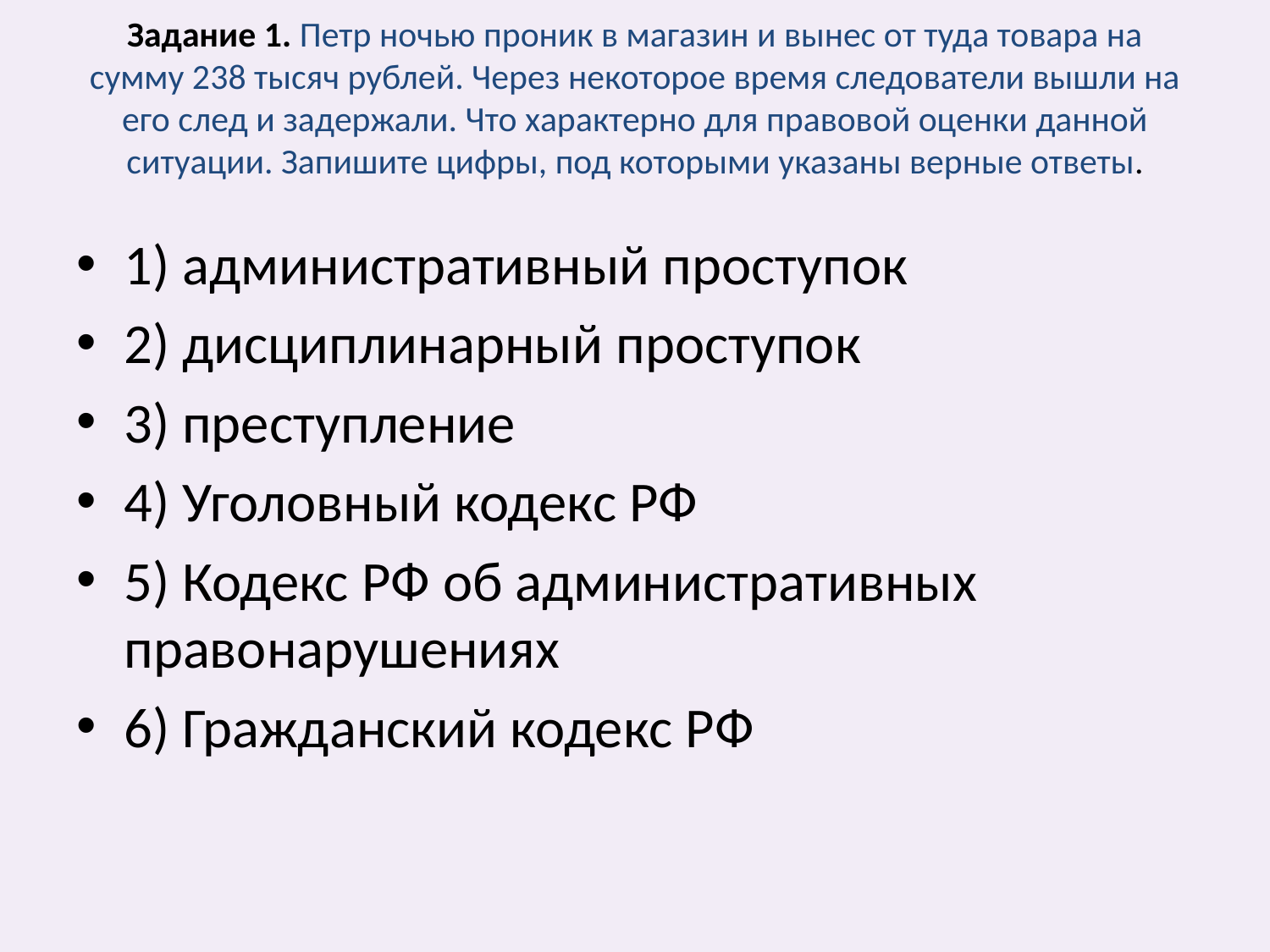

# Задание 1. Петр ночью проник в магазин и вынес от туда товара на сумму 238 тысяч рублей. Через некоторое время следователи вышли на его след и задержали. Что характерно для правовой оценки данной ситуации. Запишите цифры, под которыми указаны верные ответы.
1) административный проступок
2) дисциплинарный проступок
3) преступление
4) Уголовный кодекс РФ
5) Кодекс РФ об административных правонарушениях
6) Гражданский кодекс РФ